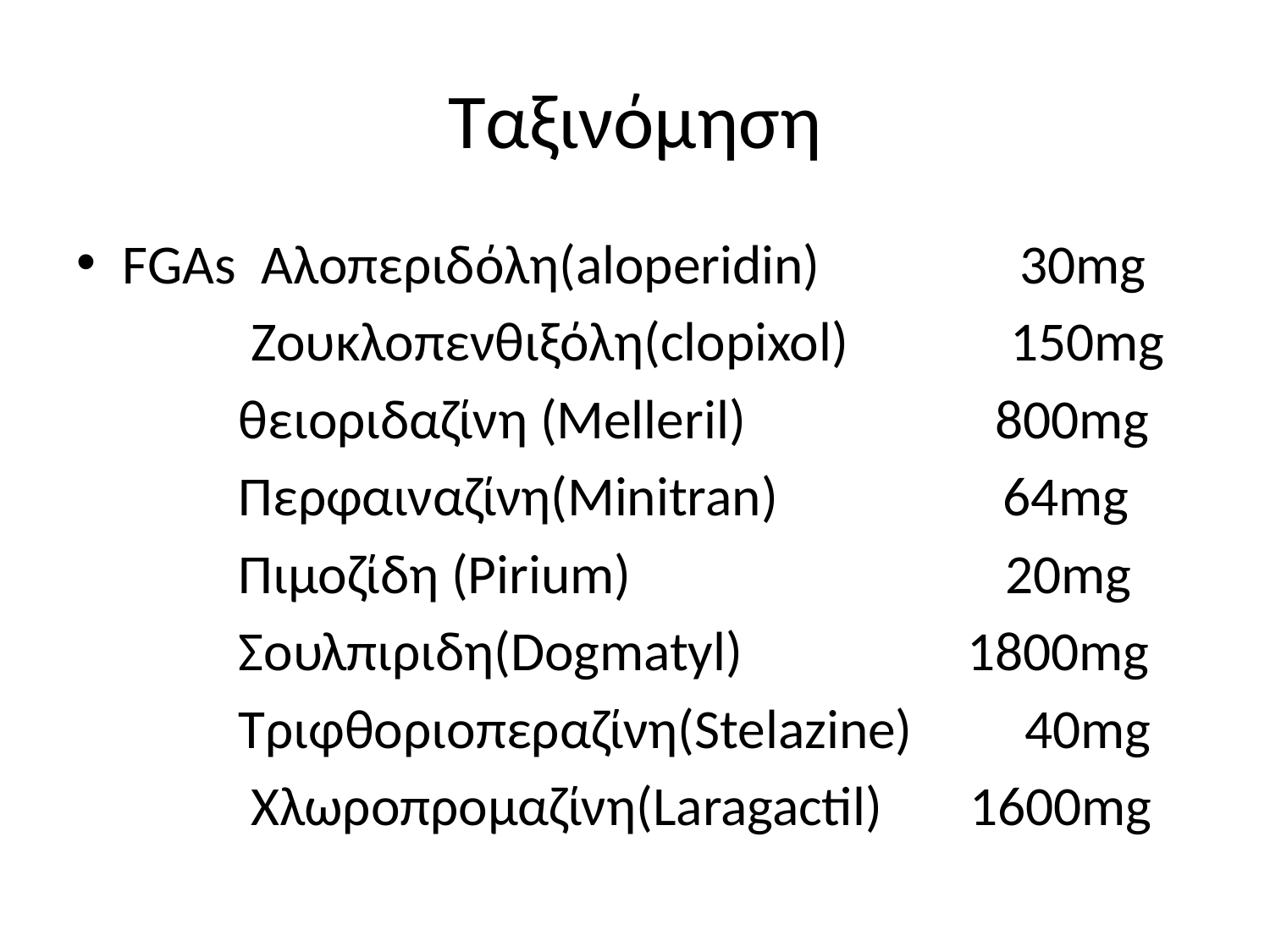

# Ταξινόμηση
FGAs  Aλοπεριδόλη(aloperidin)                30mg
              Zoυκλοπενθιξόλη(clopixol)             150mg
             θειοριδαζίνη (Μelleril)                    800mg
             Περφαιναζίνη(Minitran)                  64mg
             Πιμοζίδη (Pirium)                              20mg
             Σουλπιριδη(Dogmatyl)                  1800mg
             Tριφθοριοπεραζίνη(Stelazine)         40mg
              Xλωροπρομαζίνη(Laragactil)       1600mg